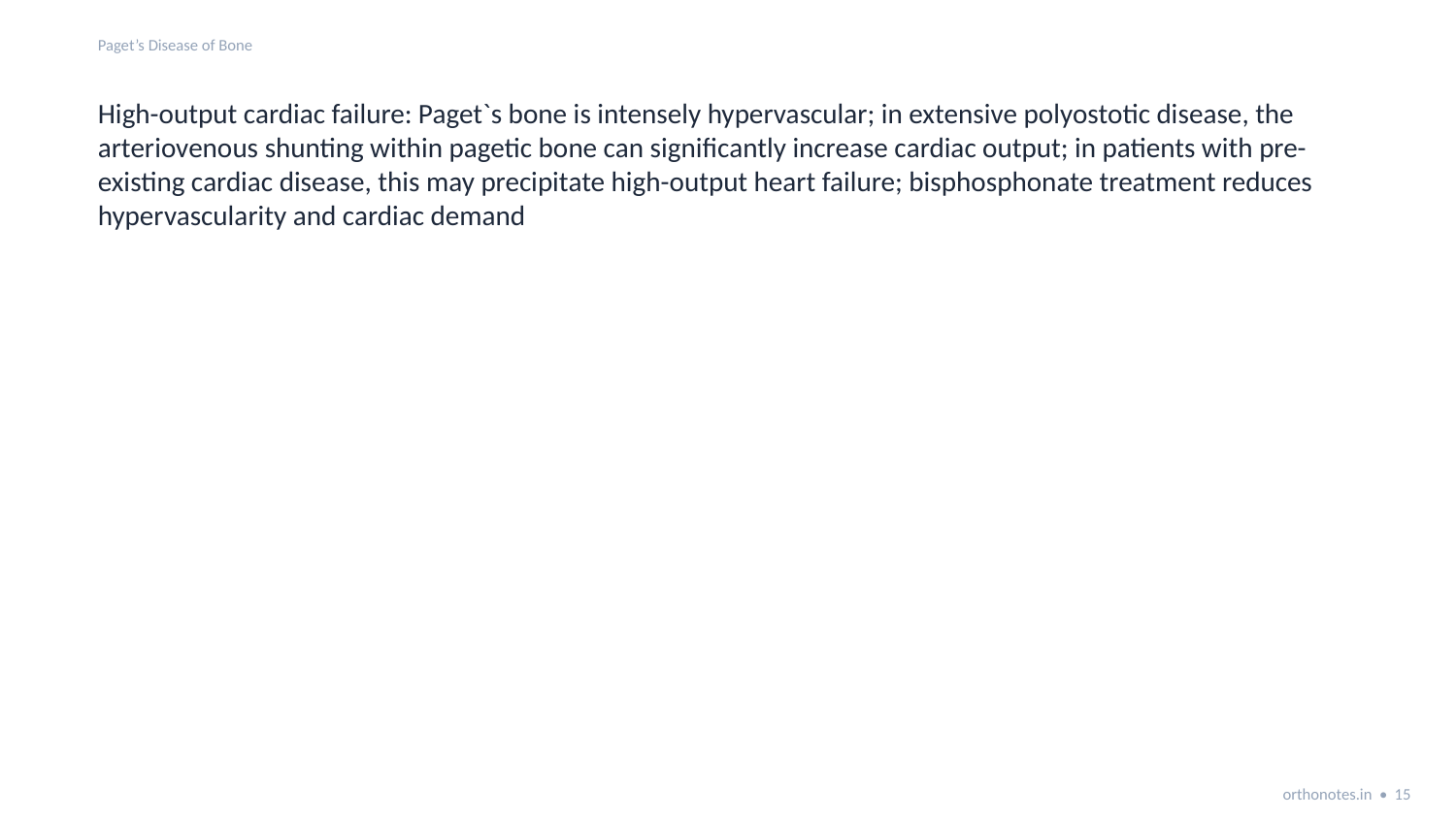

Paget’s Disease of Bone
High-output cardiac failure: Paget`s bone is intensely hypervascular; in extensive polyostotic disease, the arteriovenous shunting within pagetic bone can significantly increase cardiac output; in patients with pre-existing cardiac disease, this may precipitate high-output heart failure; bisphosphonate treatment reduces hypervascularity and cardiac demand
orthonotes.in  •  15